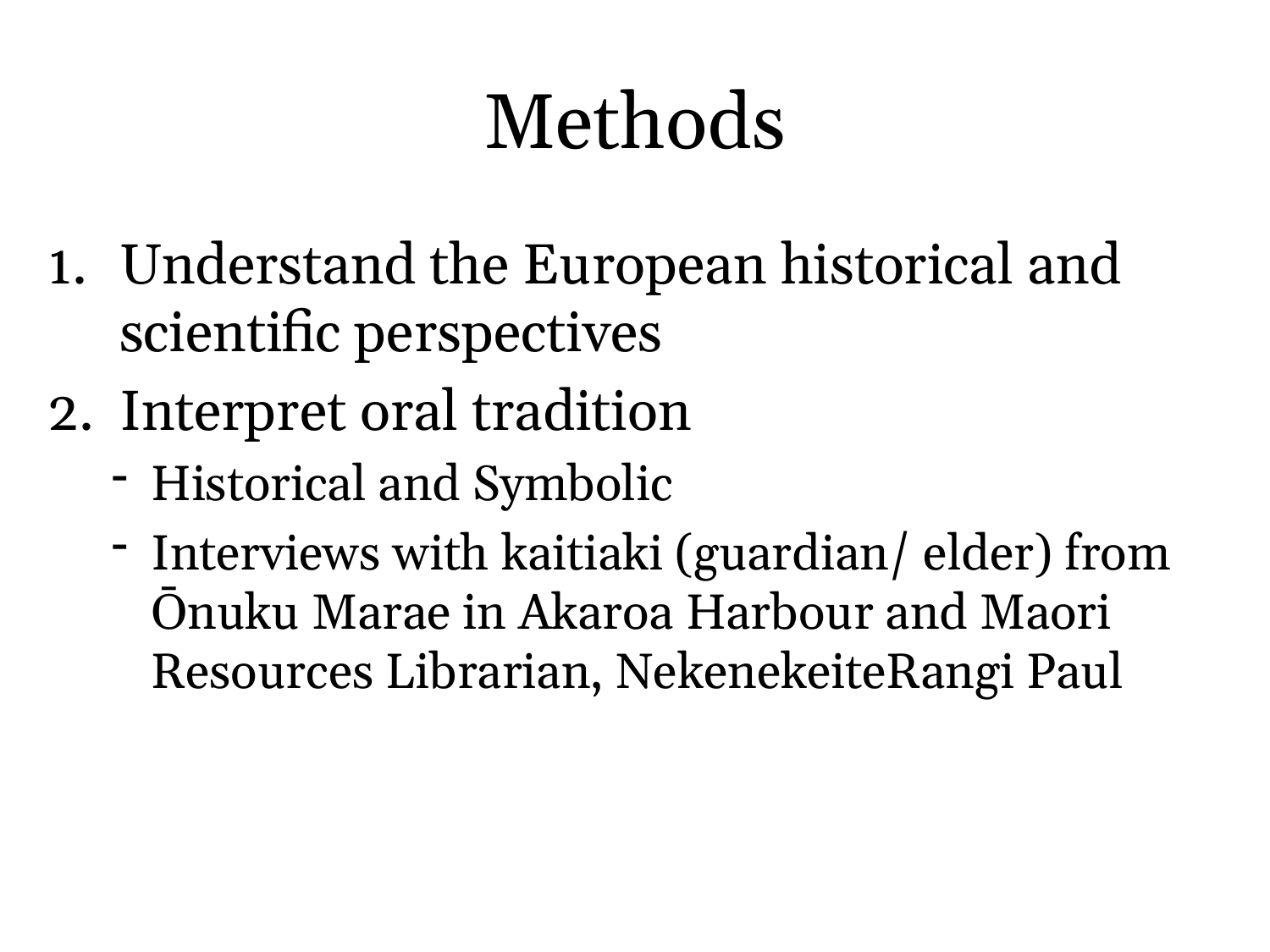

# Methods
Understand the European historical and scientific perspectives
Interpret oral tradition
Historical and Symbolic
Interviews with kaitiaki (guardian/ elder) from Ōnuku Marae in Akaroa Harbour and Maori Resources Librarian, NekenekeiteRangi Paul